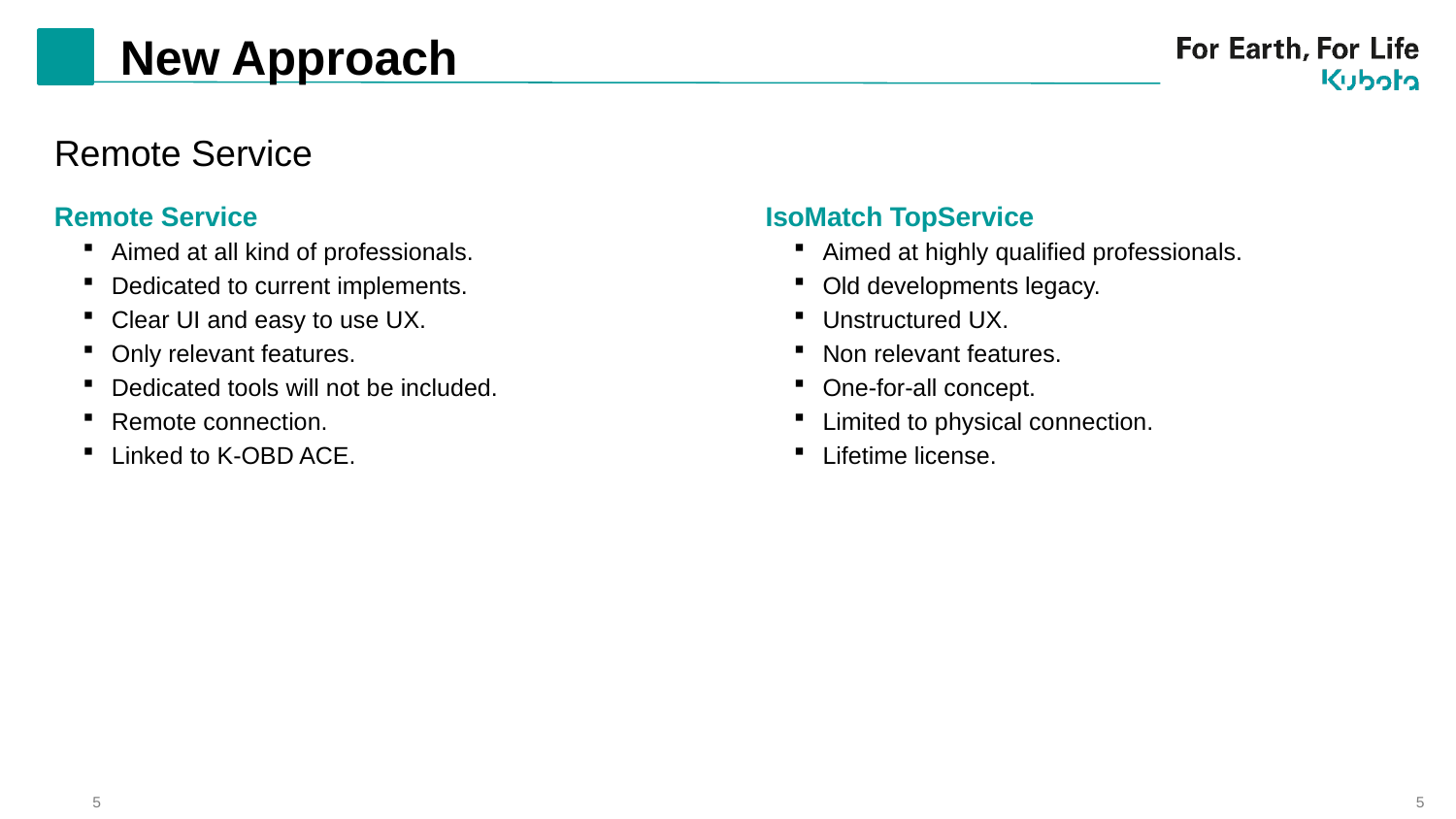

# New Approach
Remote Service
Remote Service
Aimed at all kind of professionals.
Dedicated to current implements.
Clear UI and easy to use UX.
Only relevant features.
Dedicated tools will not be included.
Remote connection.
Linked to K-OBD ACE.

IsoMatch TopService
Aimed at highly qualified professionals.
Old developments legacy.
Unstructured UX.
Non relevant features.
One-for-all concept.
Limited to physical connection.
Lifetime license.